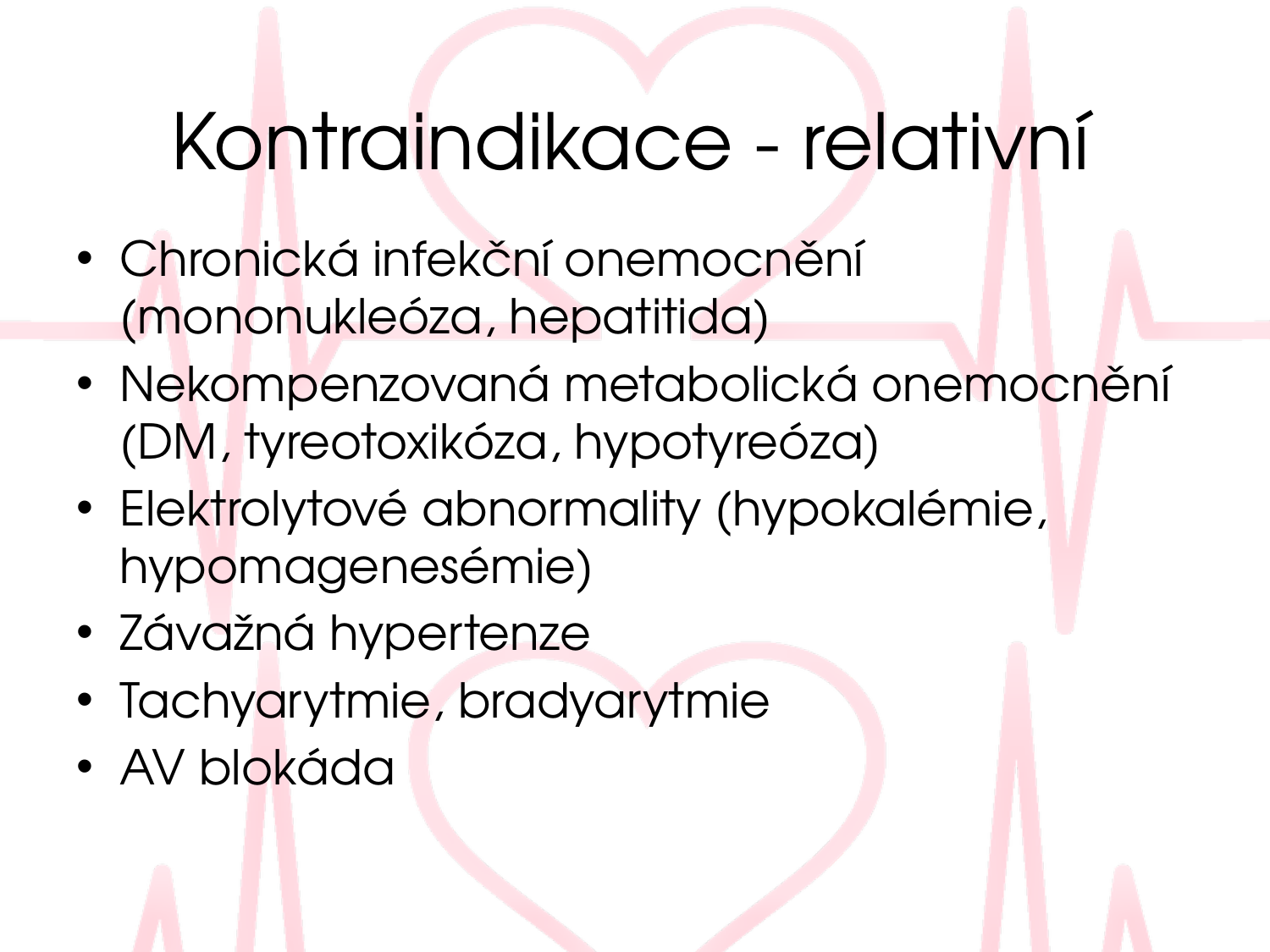

# Kontraindikace - relativní
Chronická infekční onemocnění (mononukleóza, hepatitida)
Nekompenzovaná metabolická onemocnění (DM, tyreotoxikóza, hypotyreóza)
Elektrolytové abnormality (hypokalémie, hypomagenesémie)
Závažná hypertenze
Tachyarytmie, bradyarytmie
AV blokáda